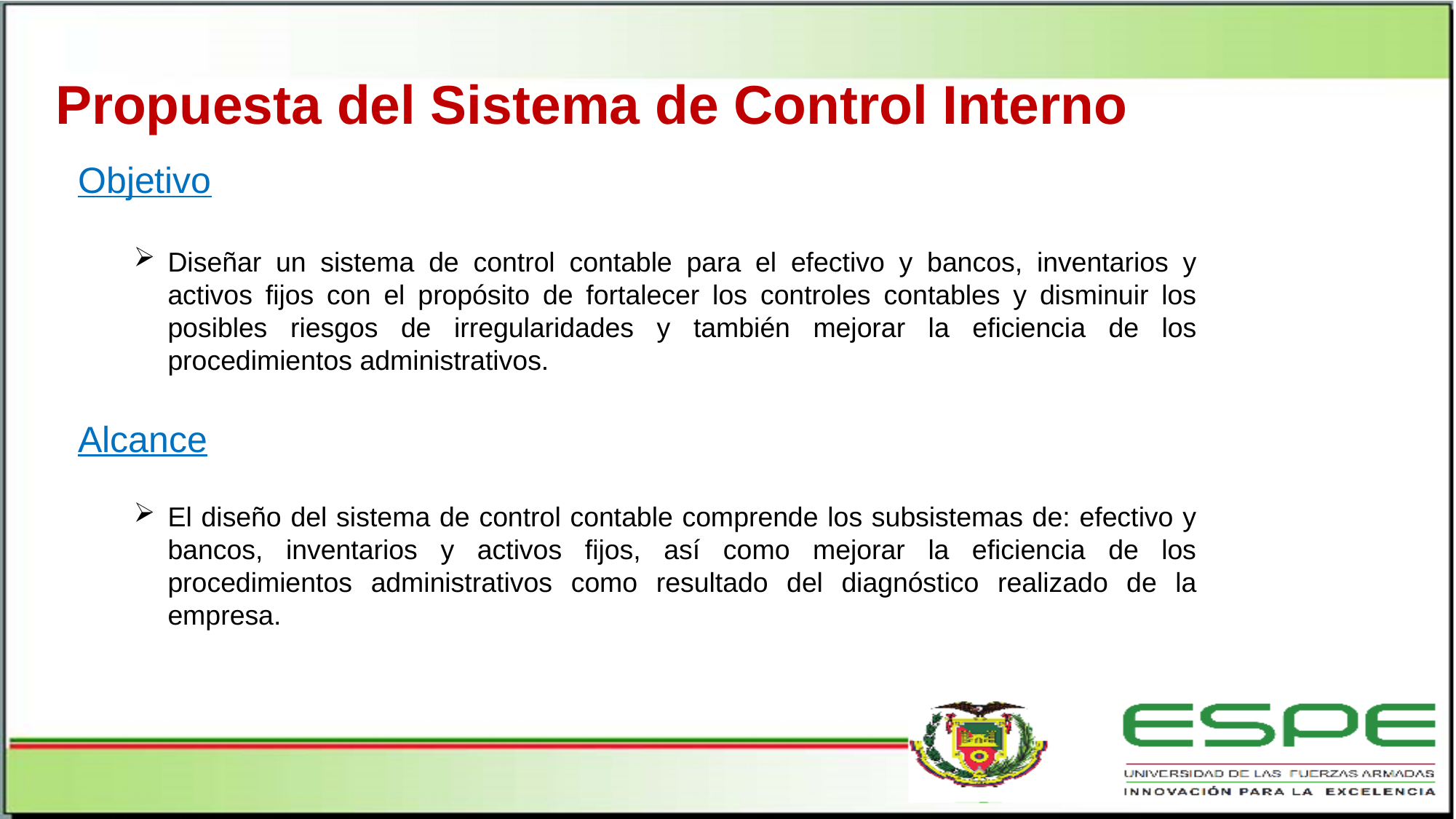

Propuesta del Sistema de Control Interno
Objetivo
Diseñar un sistema de control contable para el efectivo y bancos, inventarios y activos fijos con el propósito de fortalecer los controles contables y disminuir los posibles riesgos de irregularidades y también mejorar la eficiencia de los procedimientos administrativos.
Alcance
El diseño del sistema de control contable comprende los subsistemas de: efectivo y bancos, inventarios y activos fijos, así como mejorar la eficiencia de los procedimientos administrativos como resultado del diagnóstico realizado de la empresa.